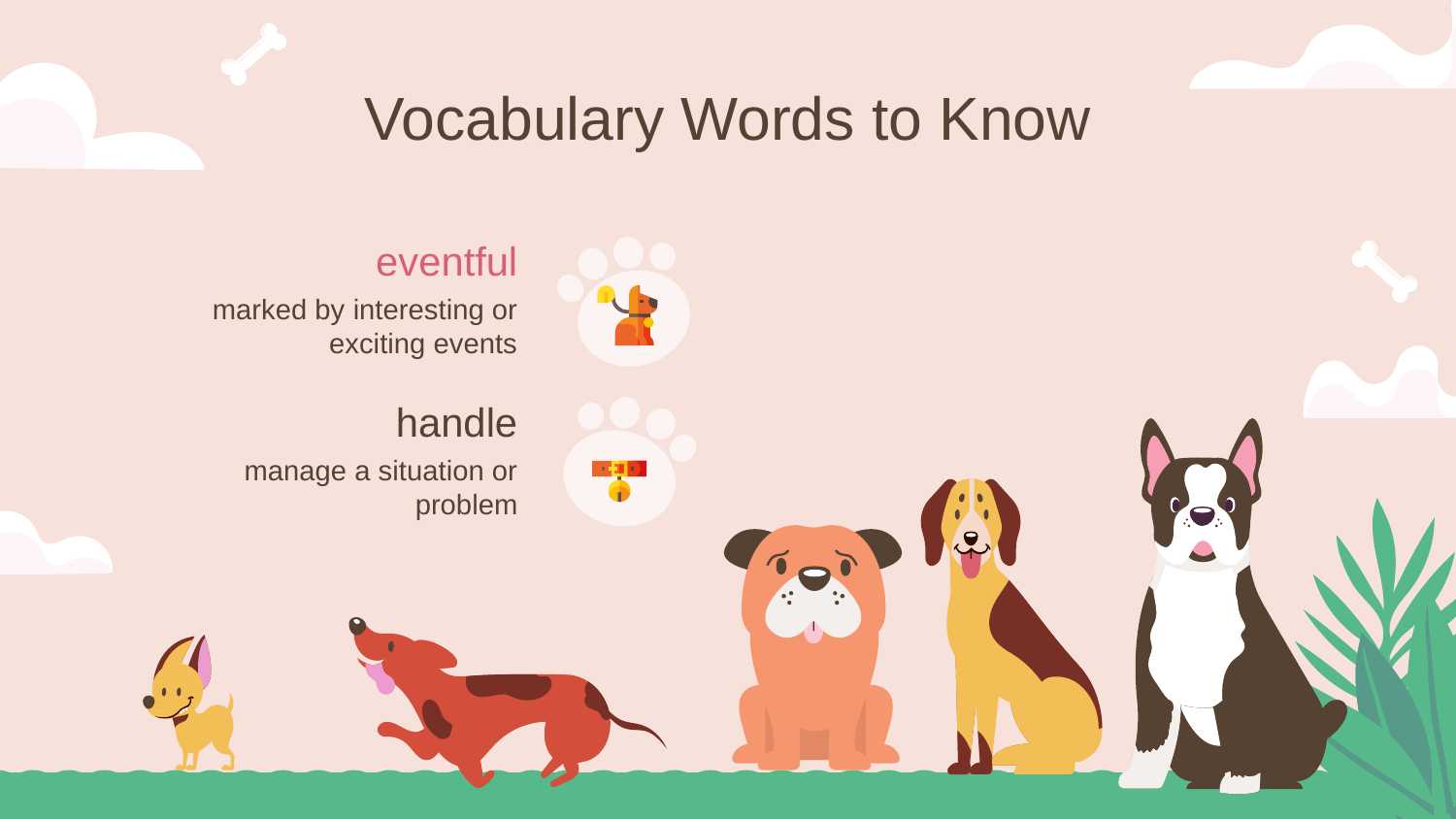

Vocabulary Words to Know
eventful

marked by interesting or exciting events

# handle

manage a situation or problem